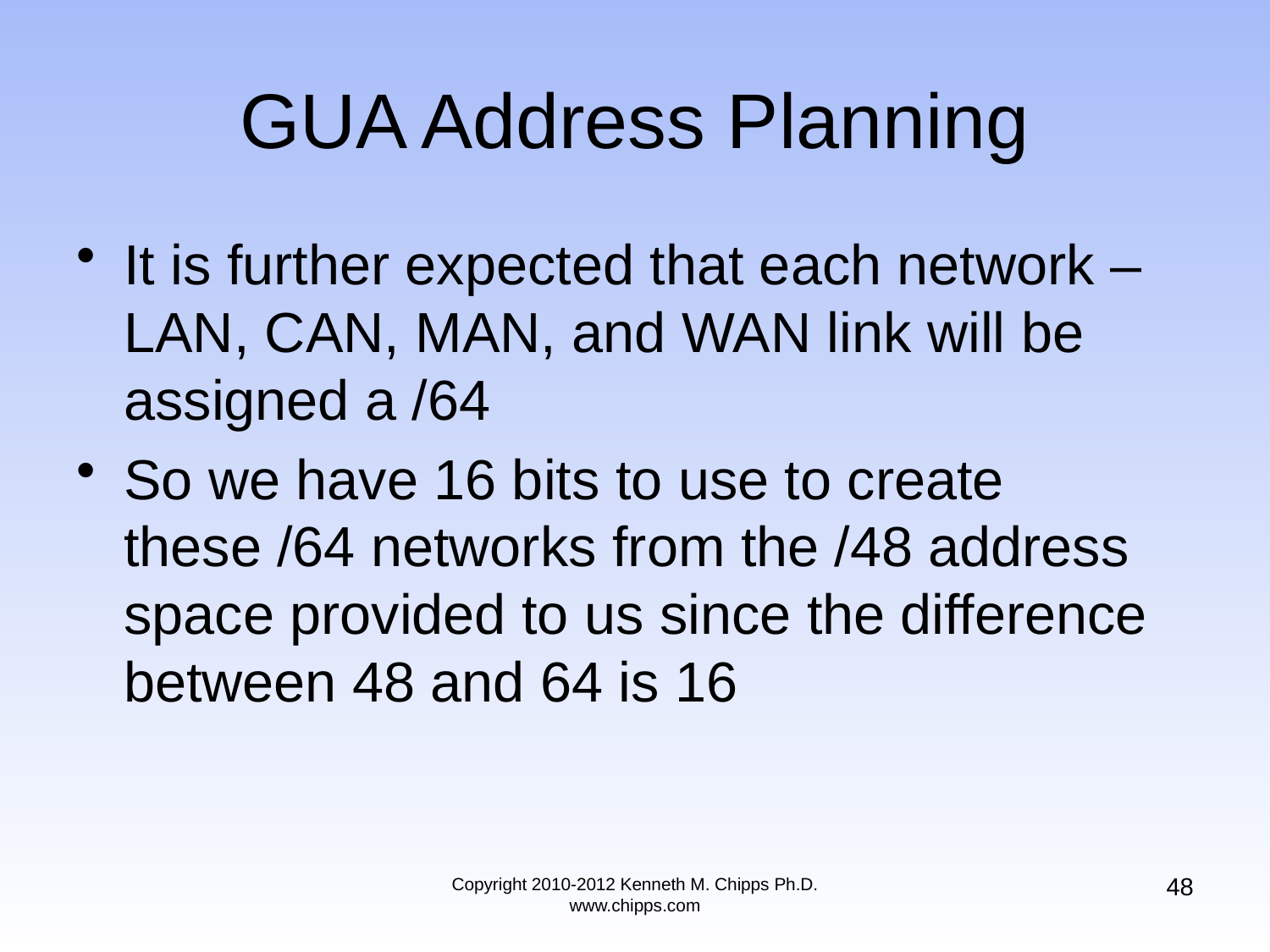

# GUA Address Planning
It is further expected that each network – LAN, CAN, MAN, and WAN link will be assigned a /64
So we have 16 bits to use to create these /64 networks from the /48 address space provided to us since the difference between 48 and 64 is 16
48
Copyright 2010-2012 Kenneth M. Chipps Ph.D. www.chipps.com